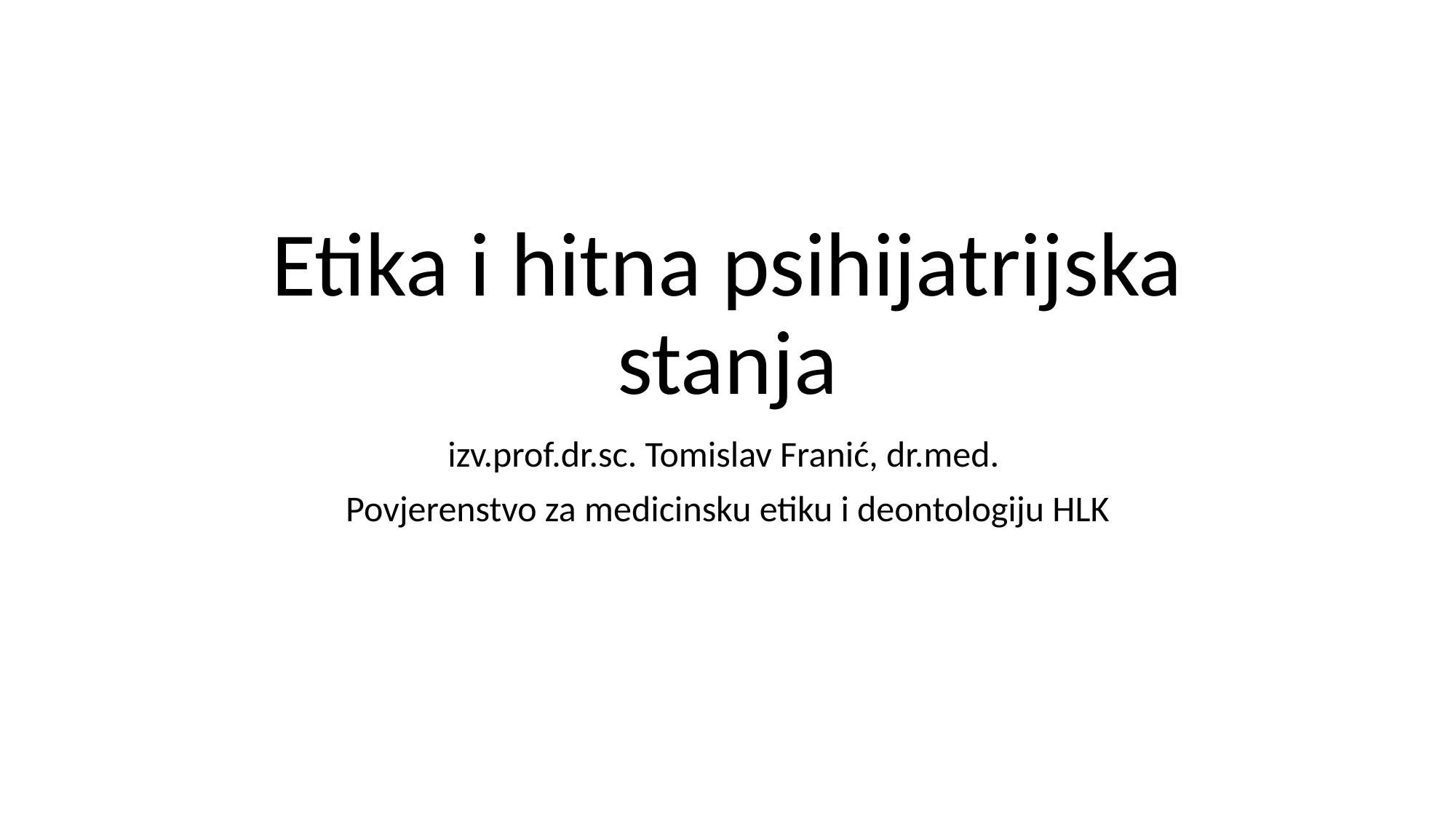

# Etika i hitna psihijatrijska stanja
izv.prof.dr.sc. Tomislav Franić, dr.med.
Povjerenstvo za medicinsku etiku i deontologiju HLK